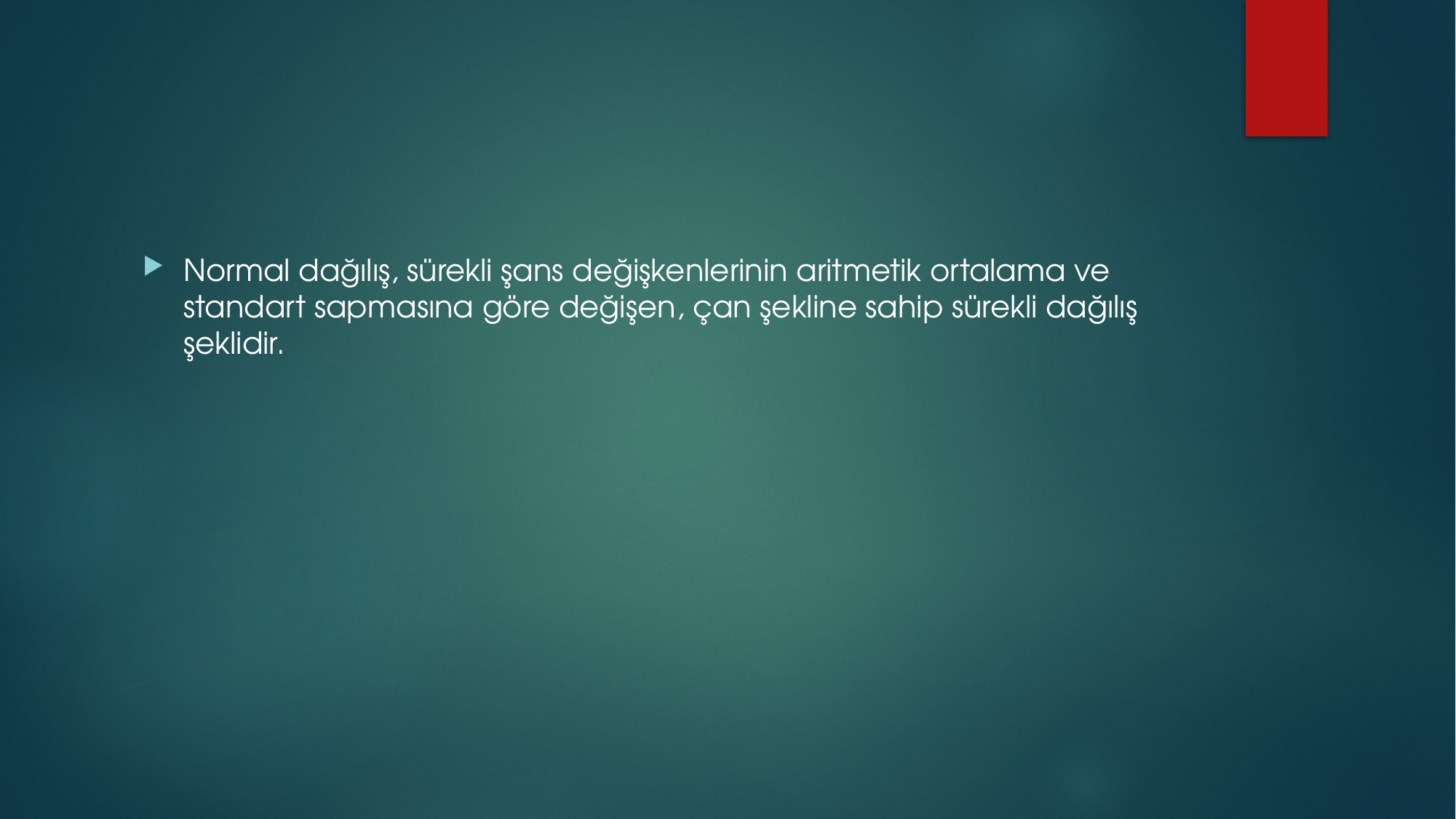

#
Normal dağılış, sürekli şans değişkenlerinin aritmetik ortalama ve standart sapmasına göre değişen, çan şekline sahip sürekli dağılış şeklidir.